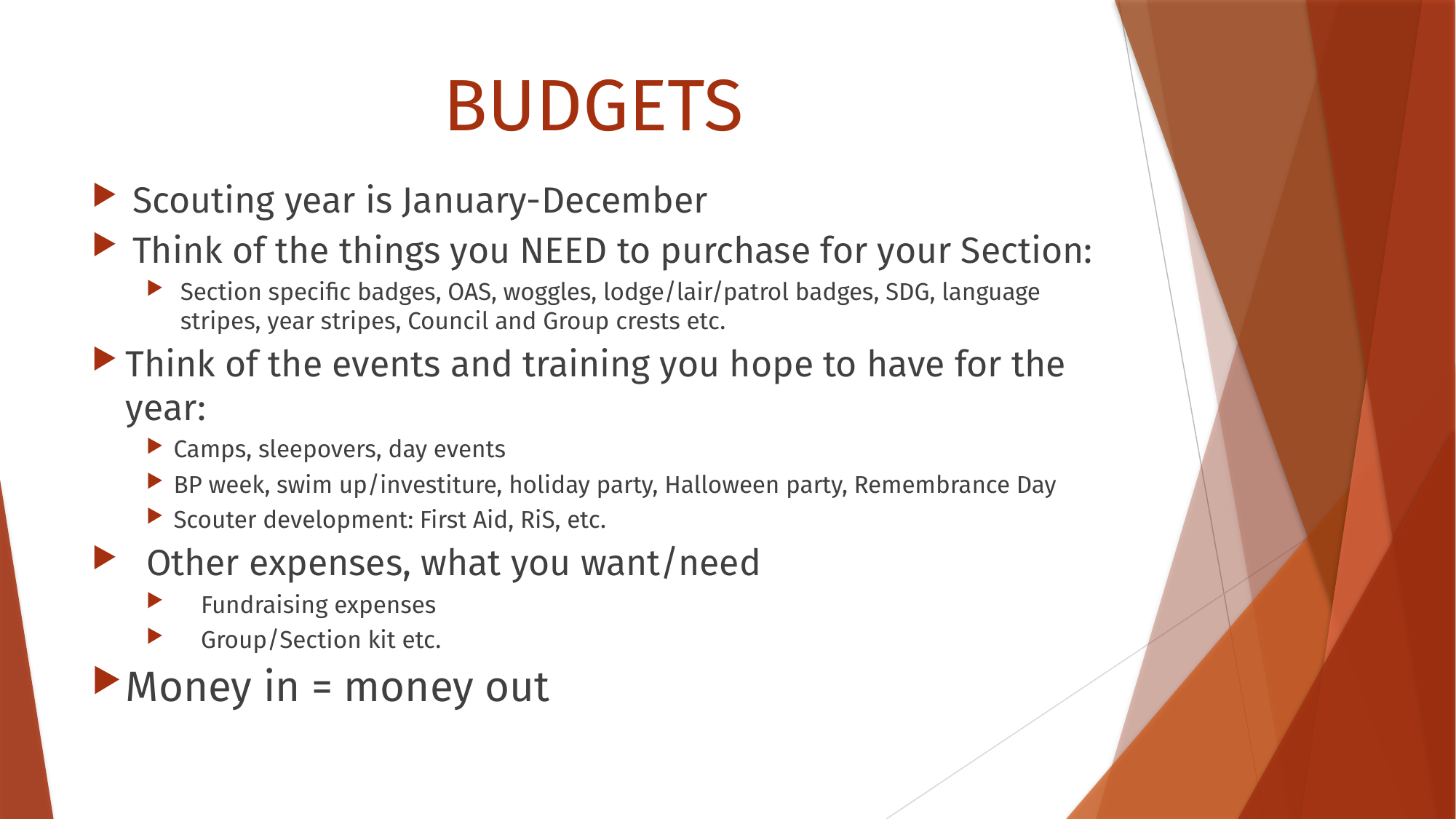

# BUDGETS
Scouting year is January-December
Think of the things you NEED to purchase for your Section:
Section specific badges, OAS, woggles, lodge/lair/patrol badges, SDG, language stripes, year stripes, Council and Group crests etc.
Think of the events and training you hope to have for the year:
Camps, sleepovers, day events
BP week, swim up/investiture, holiday party, Halloween party, Remembrance Day
Scouter development: First Aid, RiS, etc.
Other expenses, what you want/need
Fundraising expenses
Group/Section kit etc.
Money in = money out